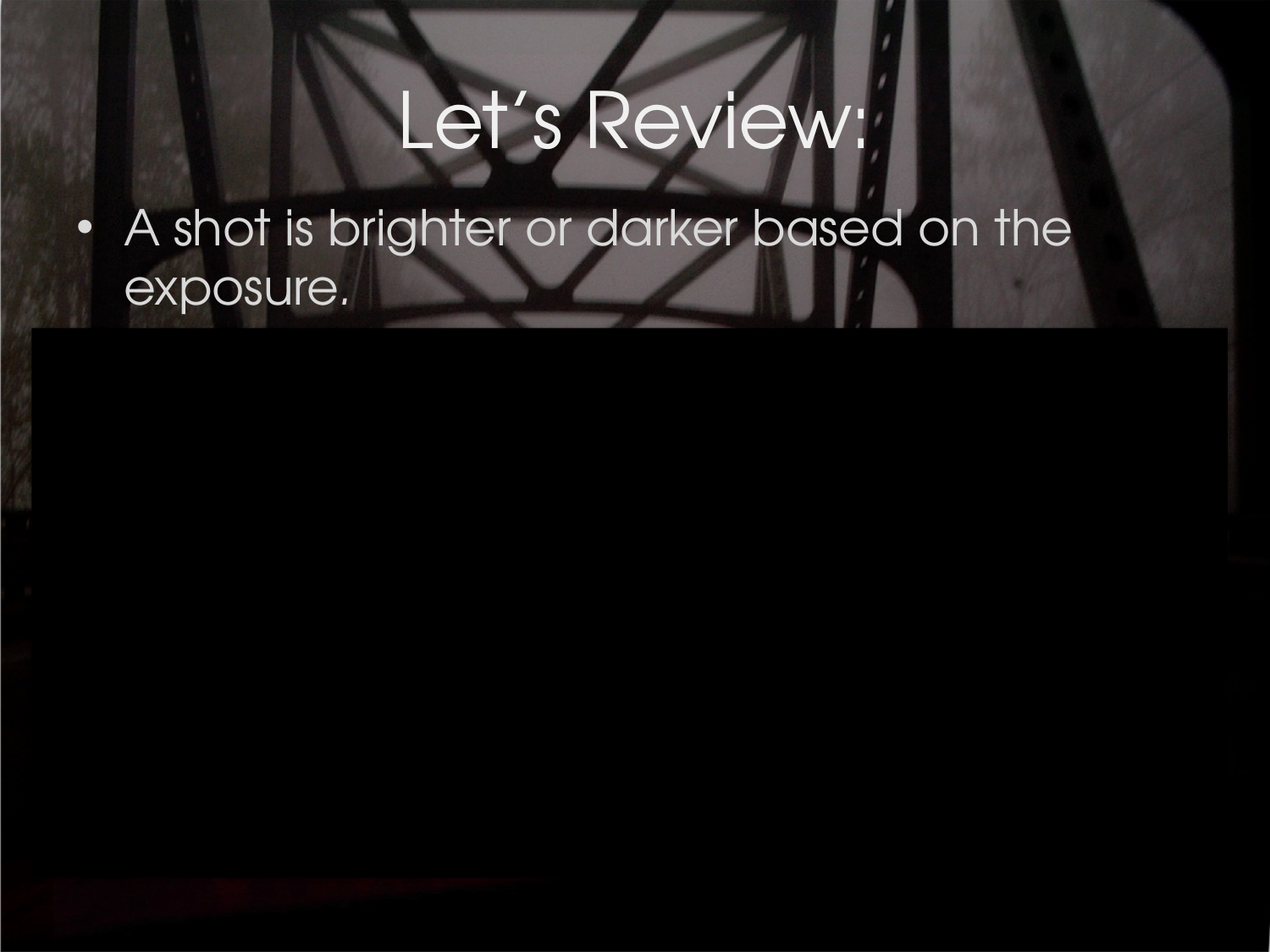

# Let’s Review:
A shot is brighter or darker based on the exposure.
Exposure is changed by adjusting the aperture.
The aperture of the camera expands and contracts like the iris in your eye.
Aperture is measured in “f-stops”.
A low f number means a wider opening allowing more light in.